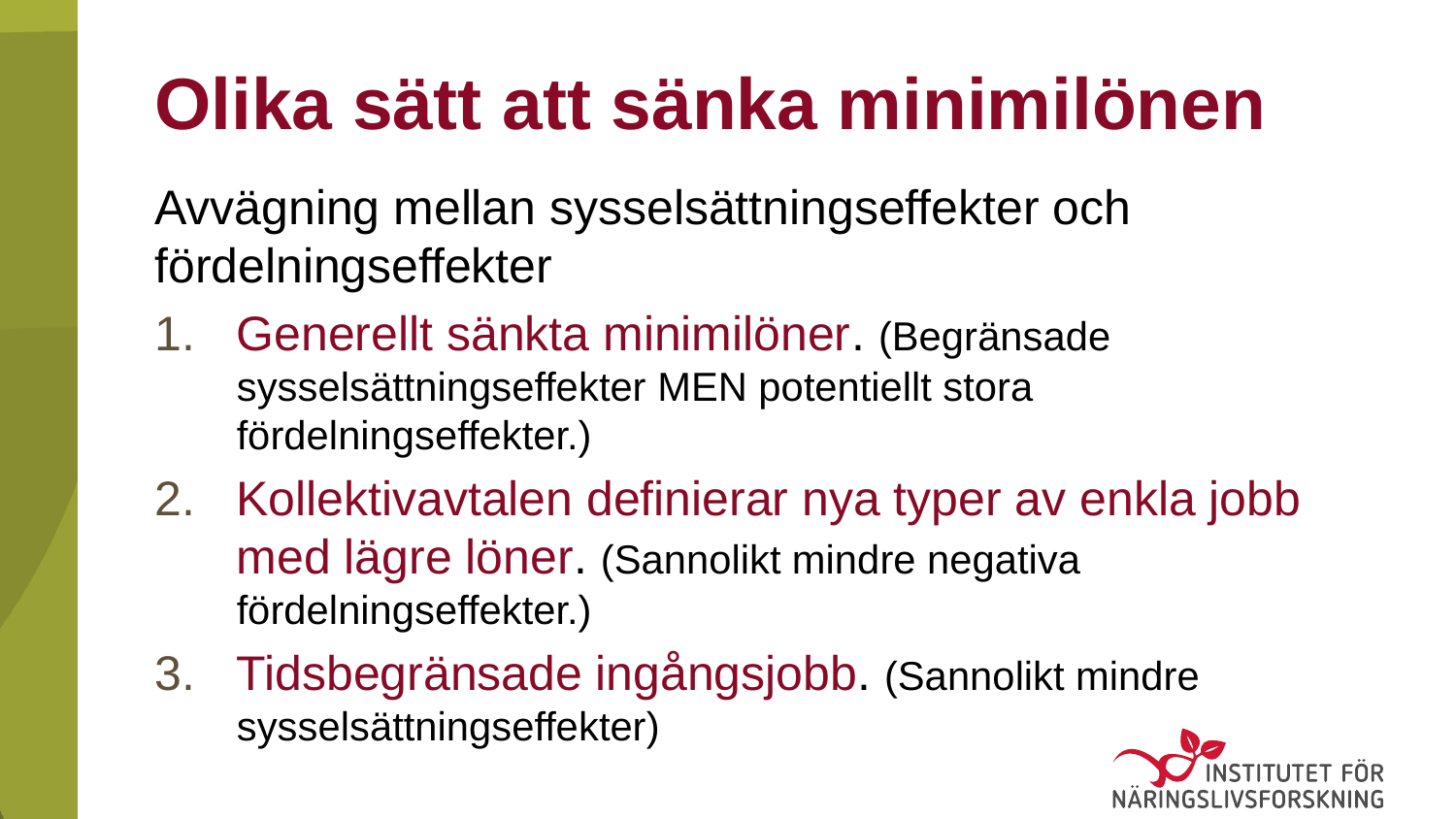

# Olika sätt att sänka minimilönen
Avvägning mellan sysselsättningseffekter och fördelningseffekter
Generellt sänkta minimilöner. (Begränsade sysselsättningseffekter MEN potentiellt stora fördelningseffekter.)
Kollektivavtalen definierar nya typer av enkla jobb med lägre löner. (Sannolikt mindre negativa fördelningseffekter.)
Tidsbegränsade ingångsjobb. (Sannolikt mindre sysselsättningseffekter)